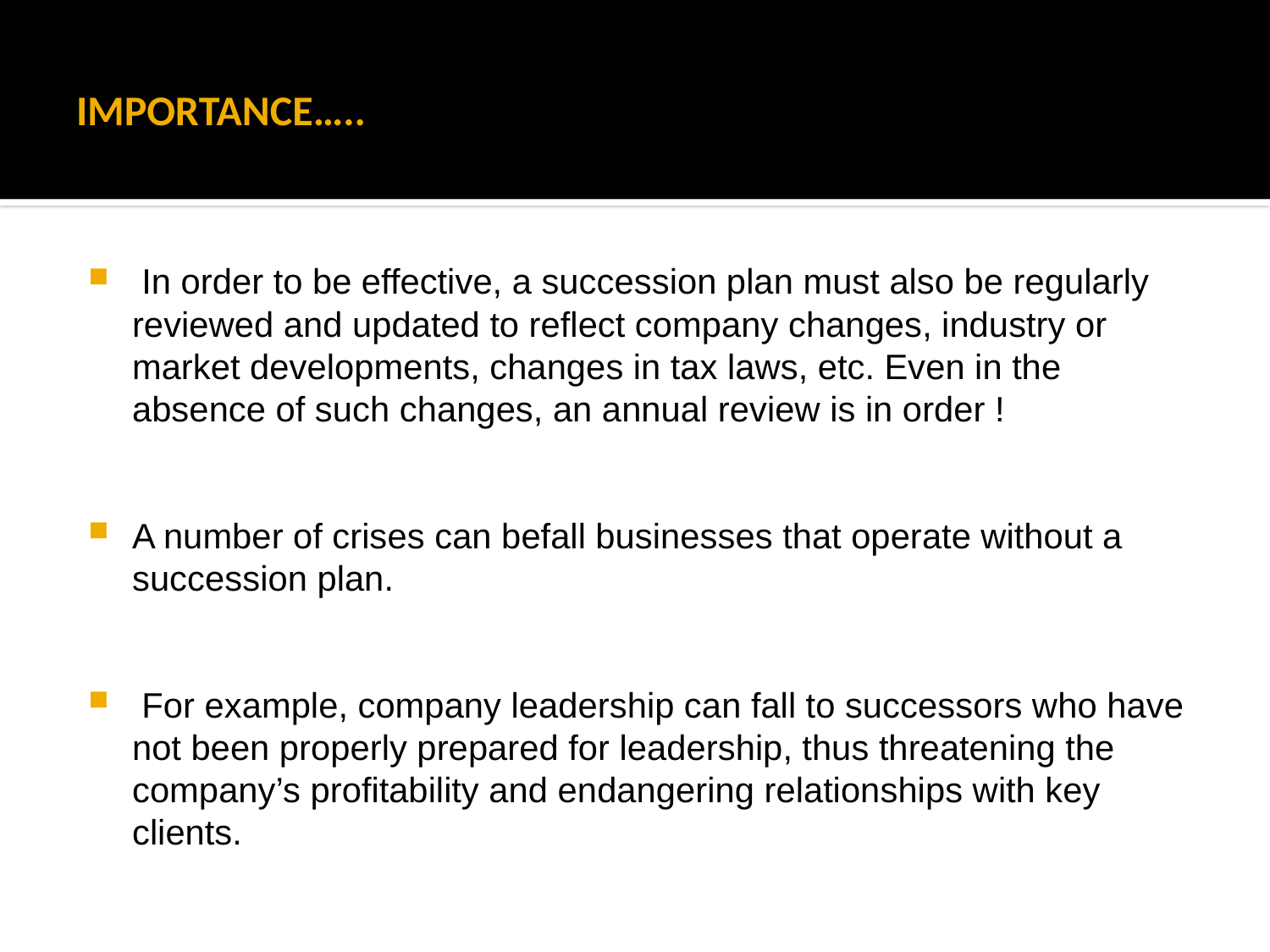

# IMPORTANCE…..
 In order to be effective, a succession plan must also be regularly reviewed and updated to reflect company changes, industry or market developments, changes in tax laws, etc. Even in the absence of such changes, an annual review is in order !

A number of crises can befall businesses that operate without a succession plan.

 For example, company leadership can fall to successors who have not been properly prepared for leadership, thus threatening the company’s profitability and endangering relationships with key clients.